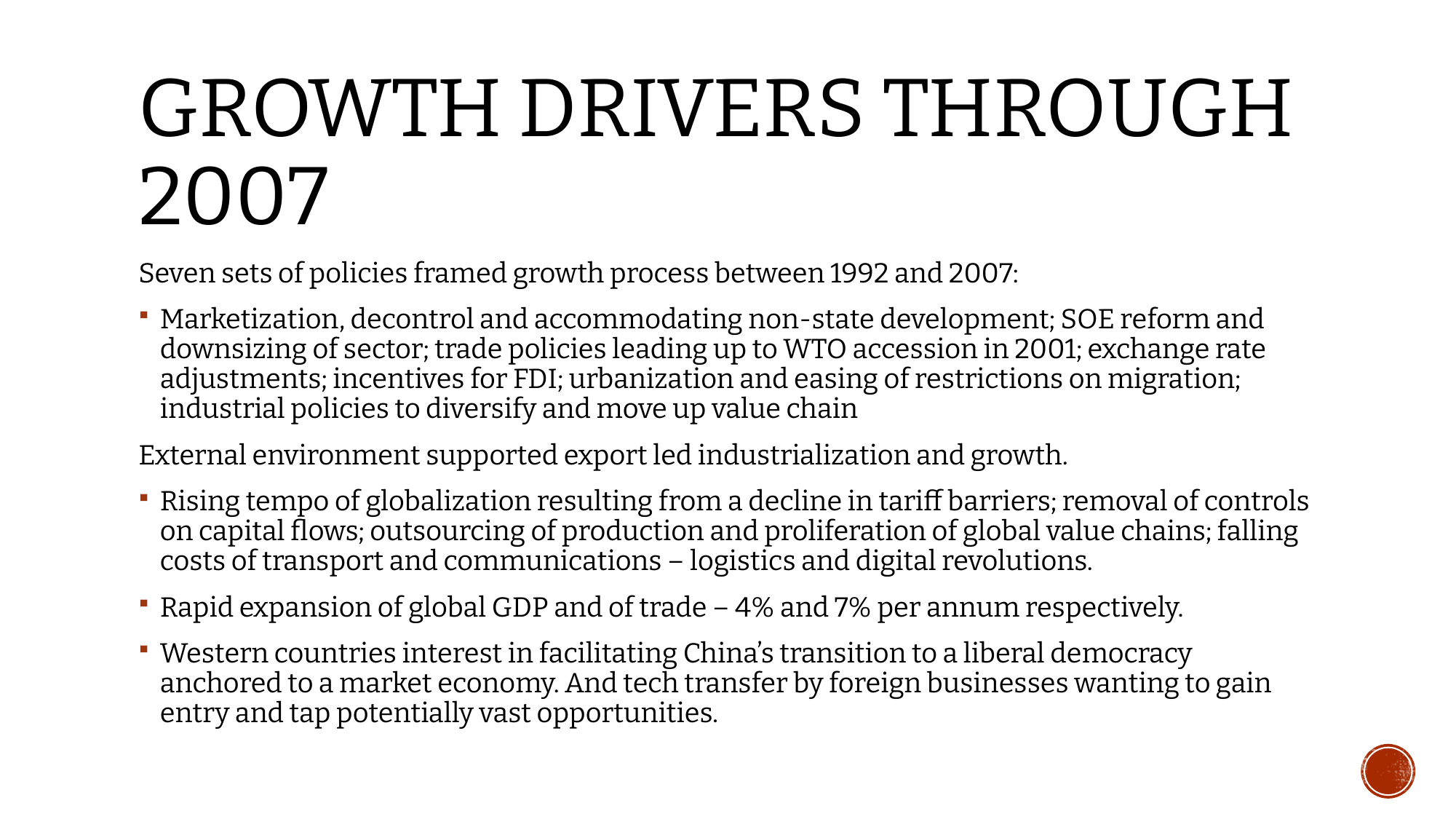

# Growth drivers through 2007
Seven sets of policies framed growth process between 1992 and 2007:
Marketization, decontrol and accommodating non-state development; SOE reform and downsizing of sector; trade policies leading up to WTO accession in 2001; exchange rate adjustments; incentives for FDI; urbanization and easing of restrictions on migration; industrial policies to diversify and move up value chain
External environment supported export led industrialization and growth.
Rising tempo of globalization resulting from a decline in tariff barriers; removal of controls on capital flows; outsourcing of production and proliferation of global value chains; falling costs of transport and communications – logistics and digital revolutions.
Rapid expansion of global GDP and of trade – 4% and 7% per annum respectively.
Western countries interest in facilitating China’s transition to a liberal democracy anchored to a market economy. And tech transfer by foreign businesses wanting to gain entry and tap potentially vast opportunities.